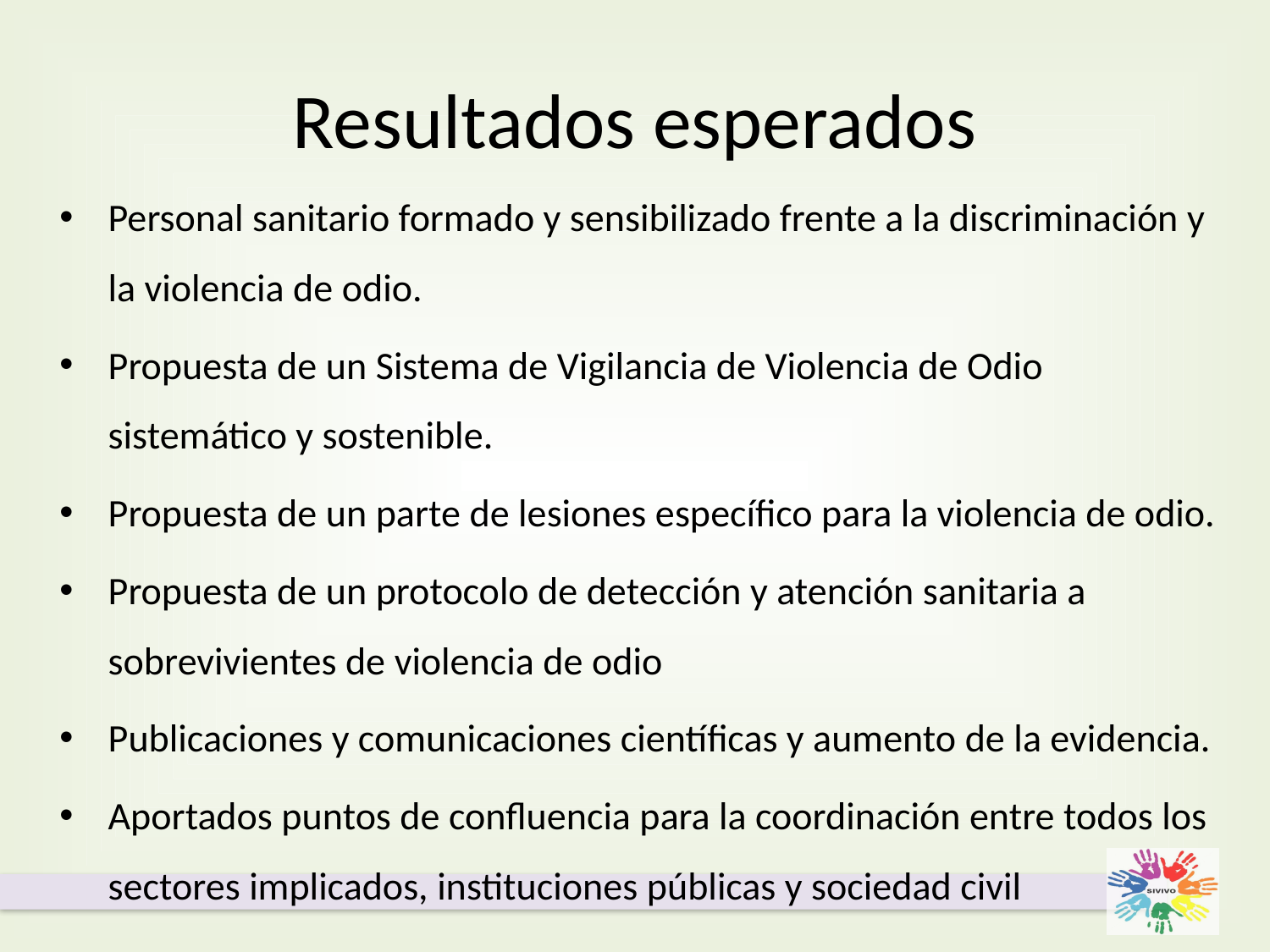

# Resultados esperados
Personal sanitario formado y sensibilizado frente a la discriminación y la violencia de odio.
Propuesta de un Sistema de Vigilancia de Violencia de Odio sistemático y sostenible.
Propuesta de un parte de lesiones específico para la violencia de odio.
Propuesta de un protocolo de detección y atención sanitaria a sobrevivientes de violencia de odio
Publicaciones y comunicaciones científicas y aumento de la evidencia.
Aportados puntos de confluencia para la coordinación entre todos los sectores implicados, instituciones públicas y sociedad civil